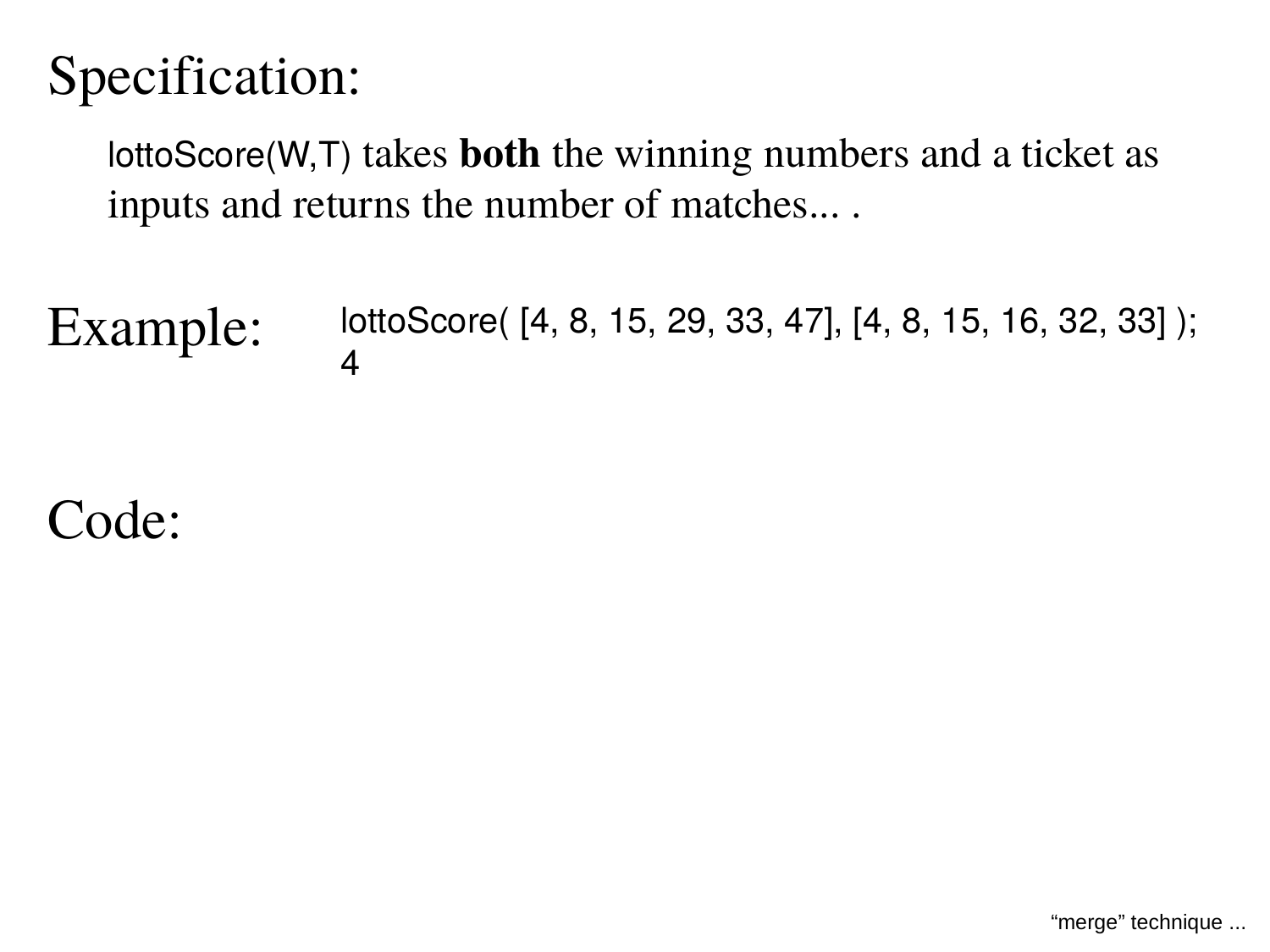

Specification:
lottoScore(W,T) takes both the winning numbers and a ticket as inputs and returns the number of matches... .
 Example:
lottoScore( [4, 8, 15, 29, 33, 47], [4, 8, 15, 16, 32, 33] ); 4
 Code:
“merge” technique ...